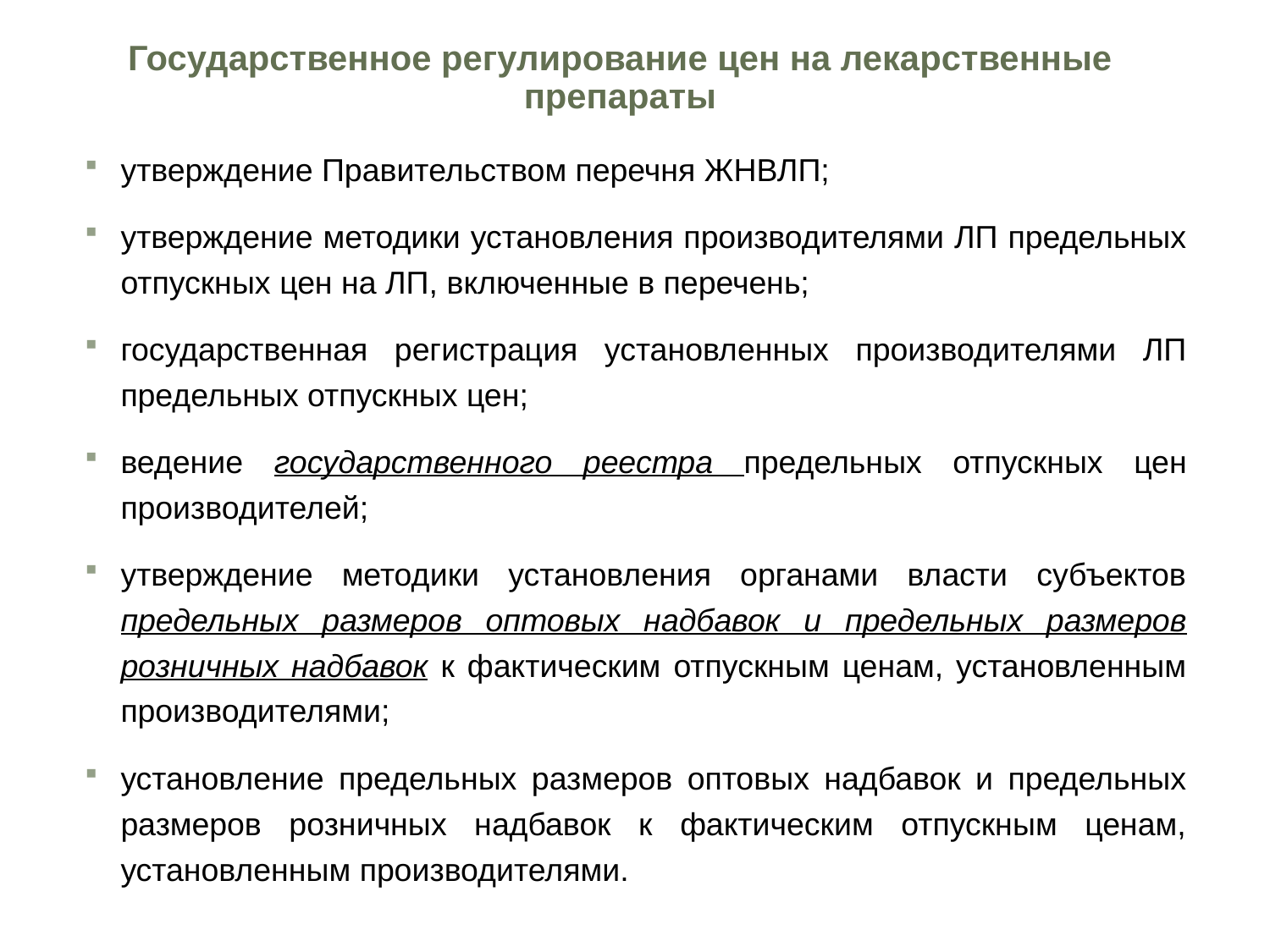

25
# Государственное регулирование цен на лекарственные препараты
утверждение Правительством перечня ЖНВЛП;
утверждение методики установления производителями ЛП предельных отпускных цен на ЛП, включенные в перечень;
государственная регистрация установленных производителями ЛП предельных отпускных цен;
ведение государственного реестра предельных отпускных цен производителей;
утверждение методики установления органами власти субъектов предельных размеров оптовых надбавок и предельных размеров розничных надбавок к фактическим отпускным ценам, установленным производителями;
установление предельных размеров оптовых надбавок и предельных размеров розничных надбавок к фактическим отпускным ценам, установленным производителями.